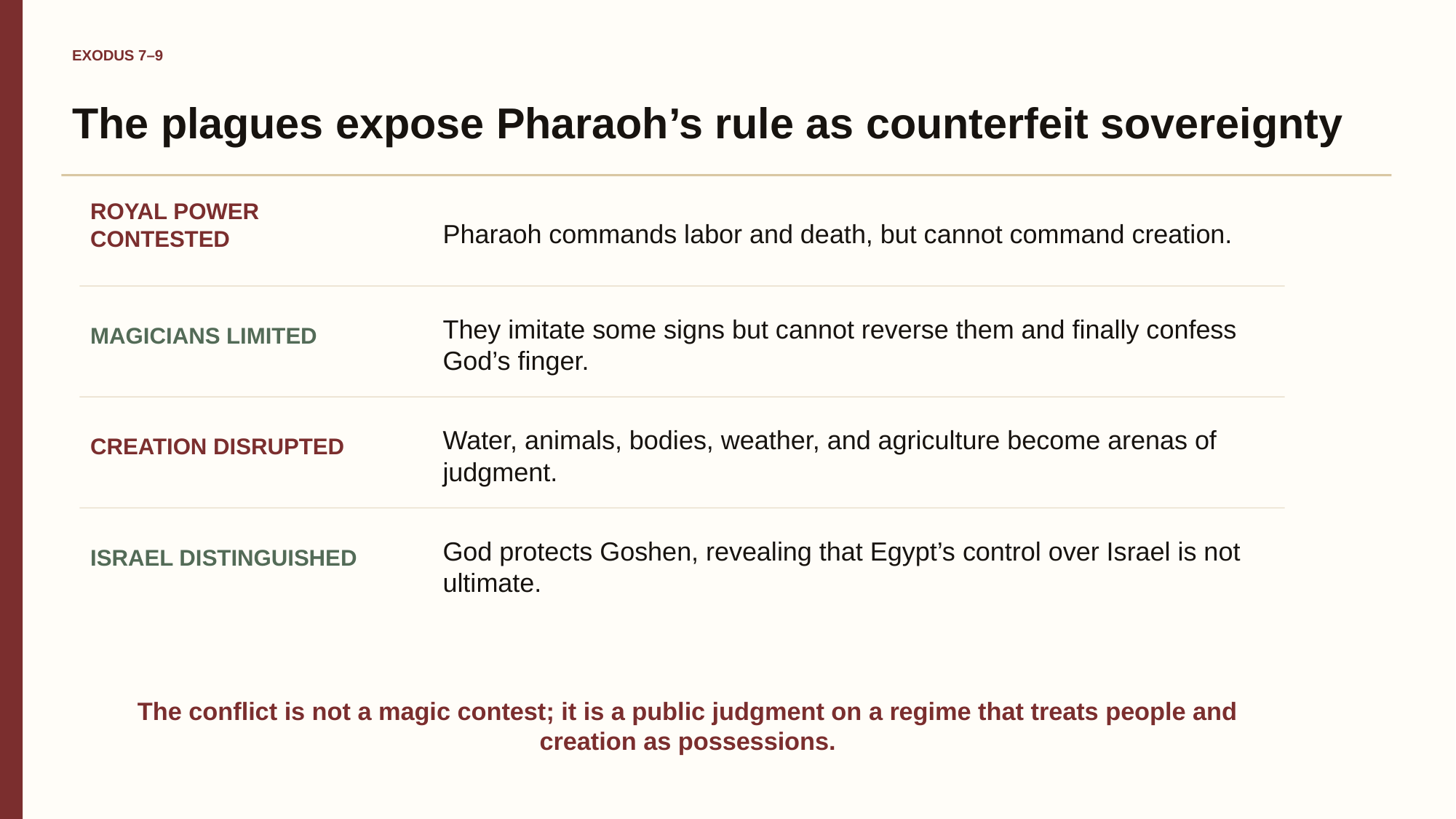

EXODUS 7–9
The plagues expose Pharaoh’s rule as counterfeit sovereignty

Pharaoh commands labor and death, but cannot command creation.
ROYAL POWER CONTESTED

They imitate some signs but cannot reverse them and finally confess God’s finger.
MAGICIANS LIMITED

Water, animals, bodies, weather, and agriculture become arenas of judgment.
CREATION DISRUPTED

God protects Goshen, revealing that Egypt’s control over Israel is not ultimate.
ISRAEL DISTINGUISHED
The conflict is not a magic contest; it is a public judgment on a regime that treats people and creation as possessions.